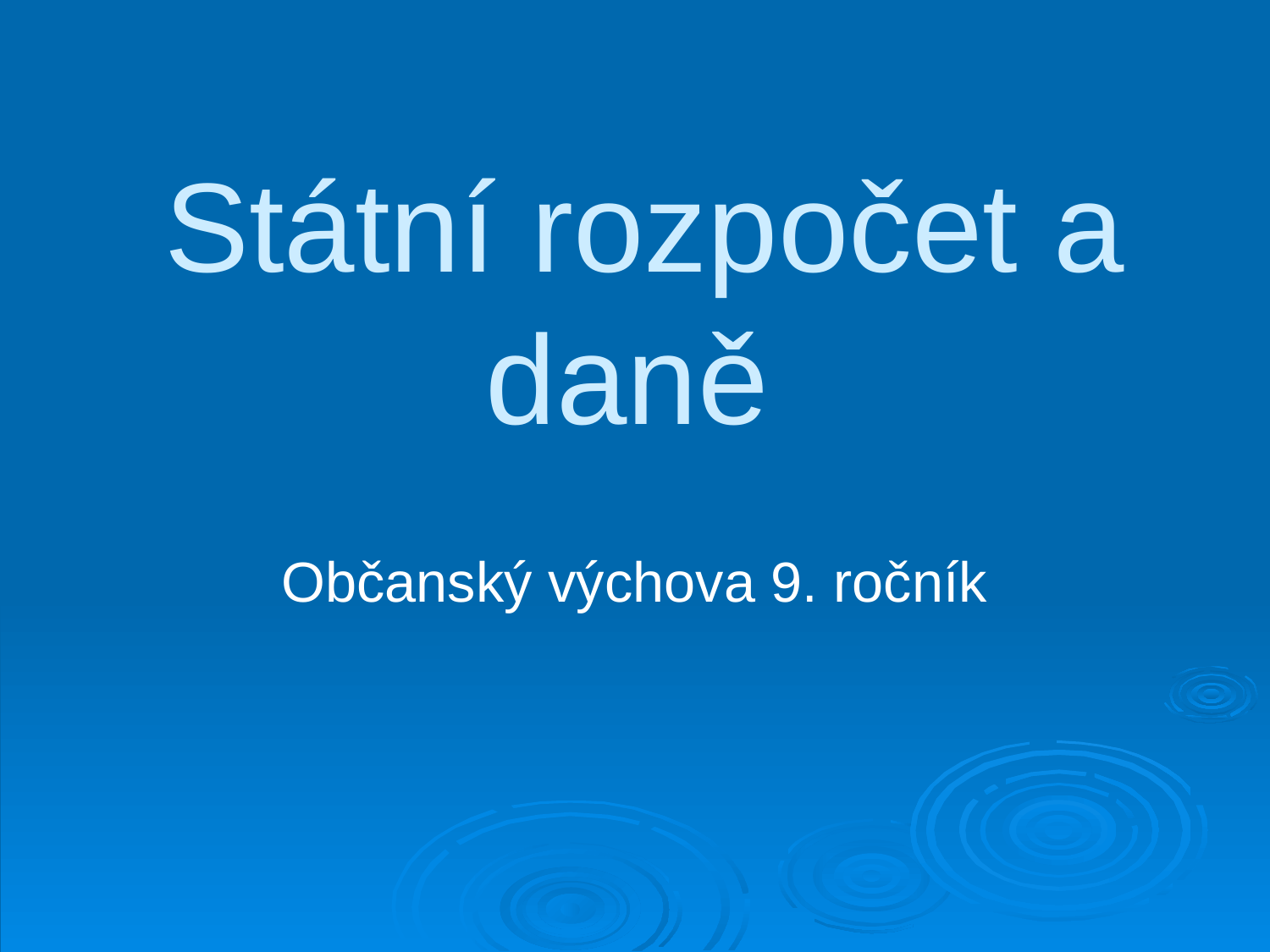

# Státní rozpočet a daně
Občanský výchova 9. ročník